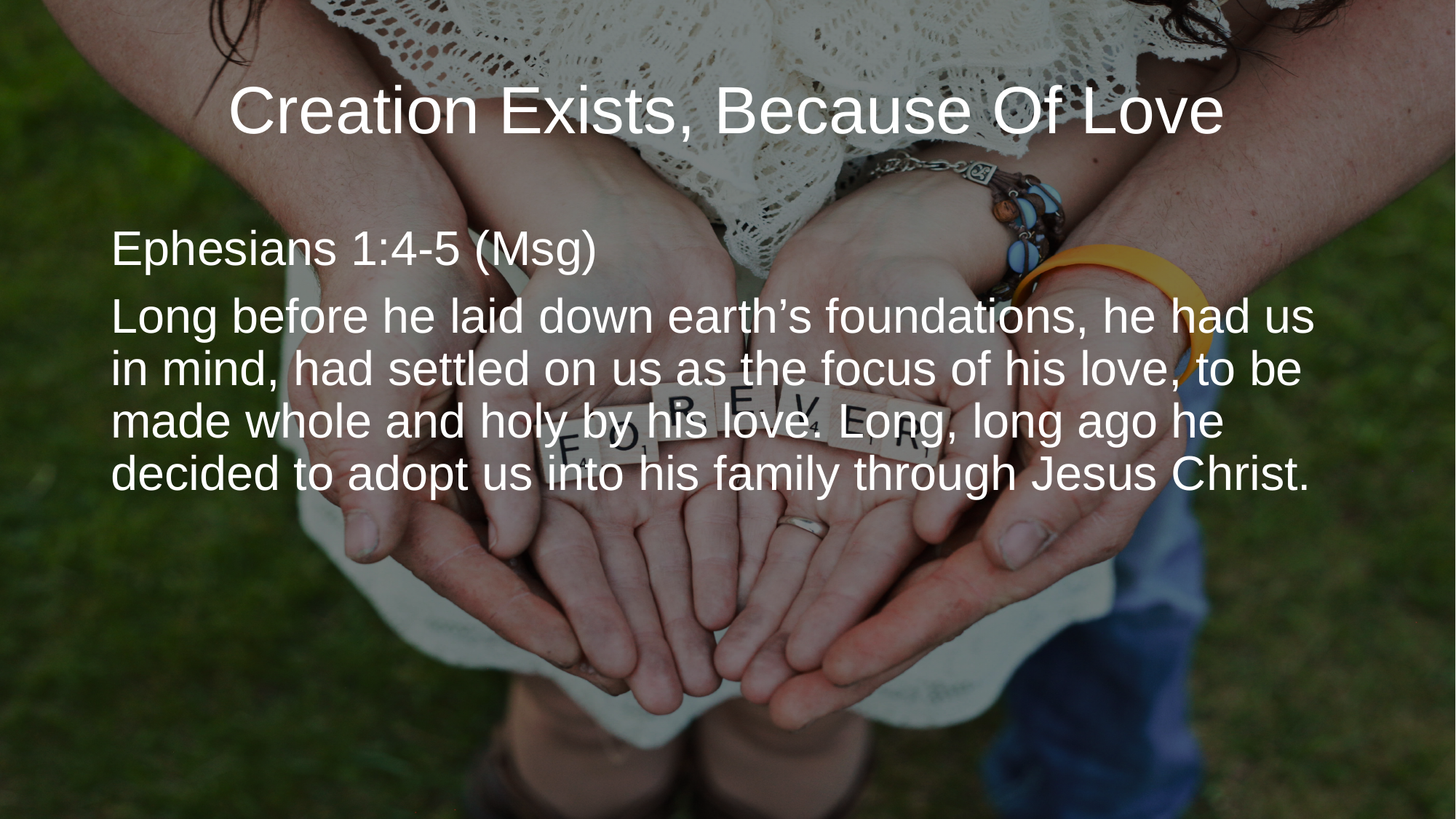

Creation Exists, Because Of Love
Ephesians 1:4-5 (Msg)
Long before he laid down earth’s foundations, he had us in mind, had settled on us as the focus of his love, to be made whole and holy by his love. Long, long ago he decided to adopt us into his family through Jesus Christ.